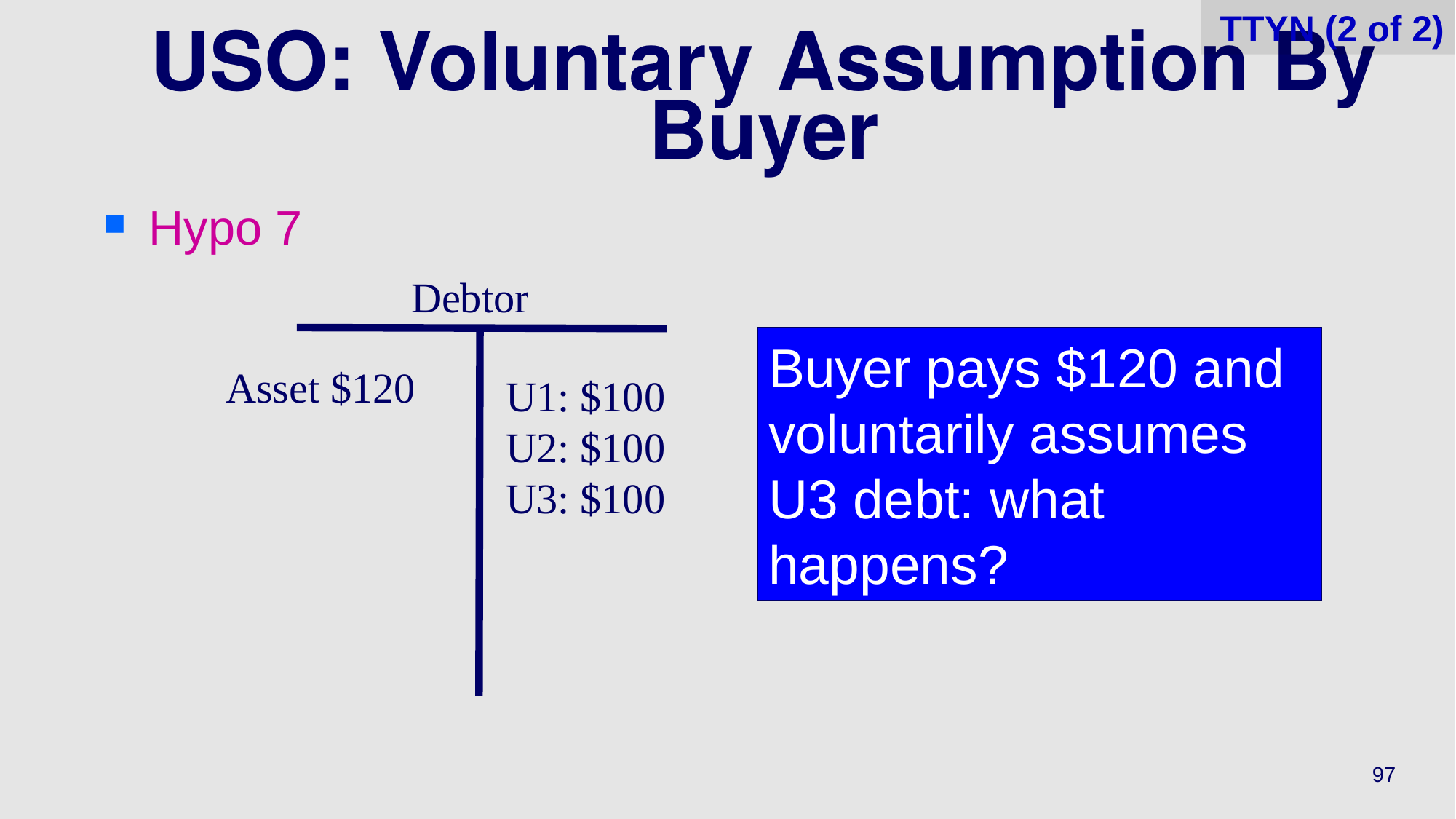

TTYN (2 of 2)
# USO: Voluntary Assumption By Buyer
Hypo 7
Debtor

Buyer pays $120 and voluntarily assumes U3 debt: what happens?
Asset $120
U1: $100
U2: $100
U3: $100
97